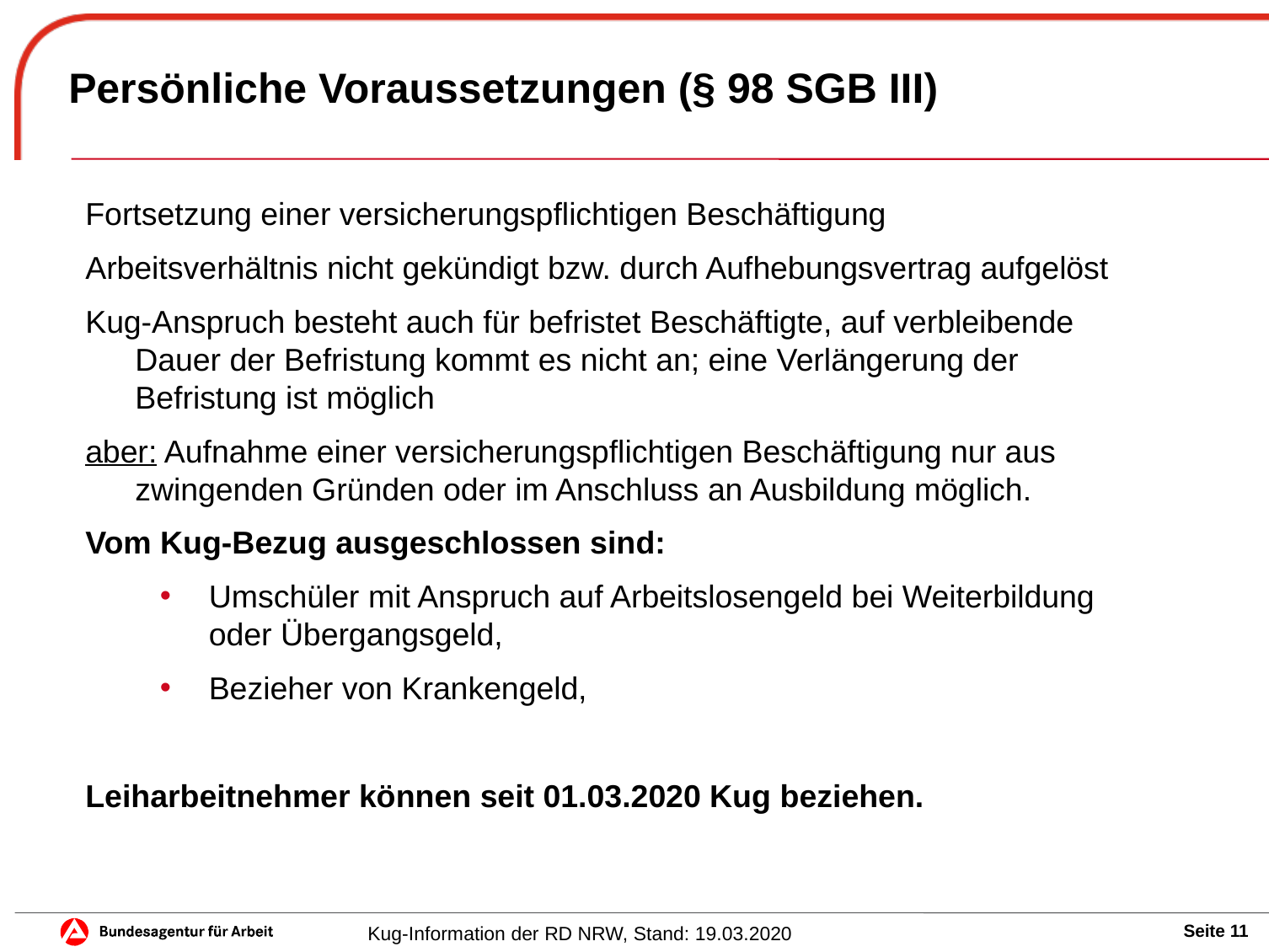

# Persönliche Voraussetzungen (§ 98 SGB III)
Fortsetzung einer versicherungspflichtigen Beschäftigung
Arbeitsverhältnis nicht gekündigt bzw. durch Aufhebungsvertrag aufgelöst
Kug-Anspruch besteht auch für befristet Beschäftigte, auf verbleibende Dauer der Befristung kommt es nicht an; eine Verlängerung der Befristung ist möglich
aber: Aufnahme einer versicherungspflichtigen Beschäftigung nur aus zwingenden Gründen oder im Anschluss an Ausbildung möglich.
Vom Kug-Bezug ausgeschlossen sind:
Umschüler mit Anspruch auf Arbeitslosengeld bei Weiterbildung oder Übergangsgeld,
Bezieher von Krankengeld,

Leiharbeitnehmer können seit 01.03.2020 Kug beziehen.

Kug-Information der RD NRW, Stand: 19.03.2020